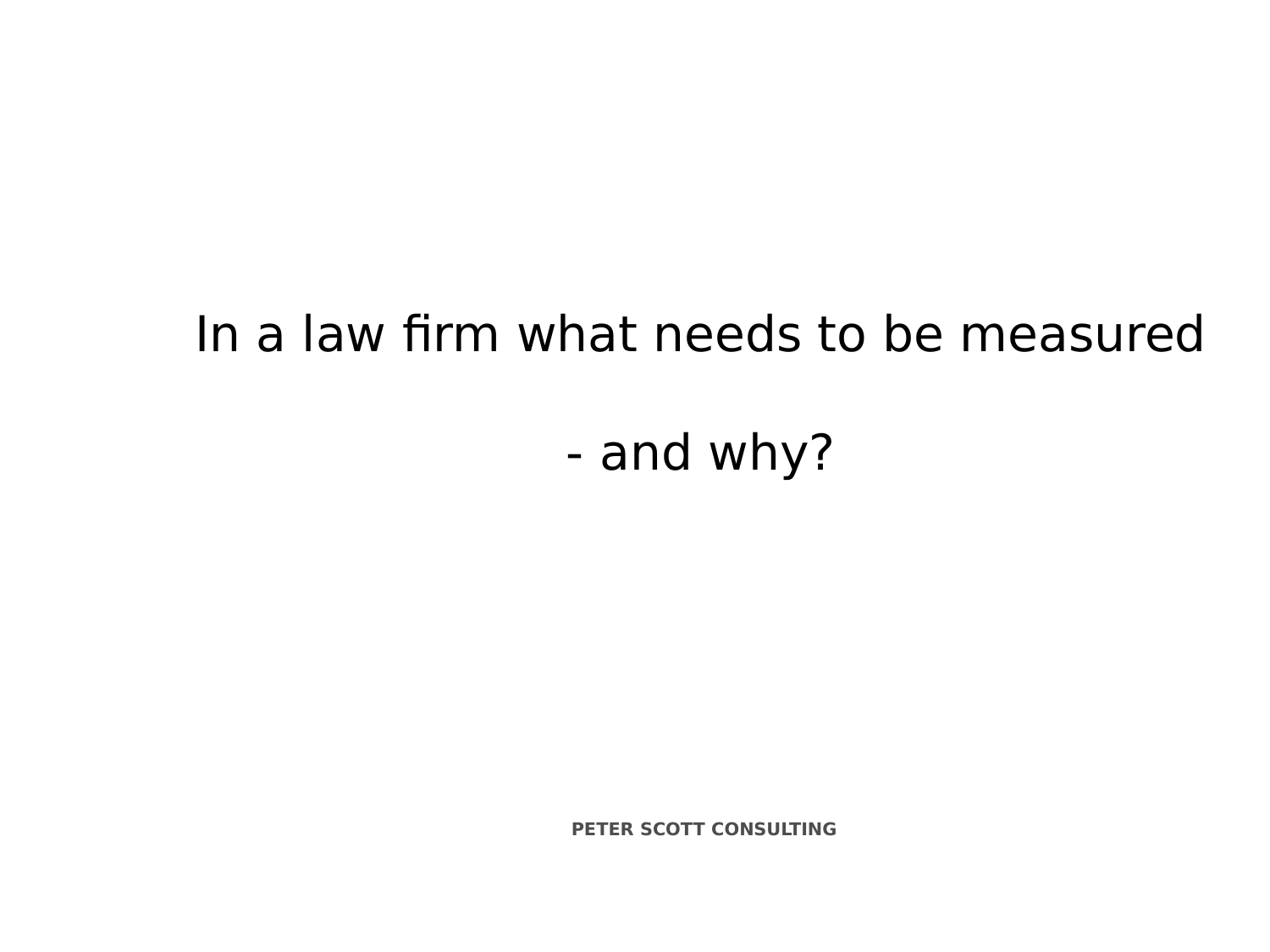

# In a law firm what needs to be measured - and why?
PETER SCOTT CONSULTING